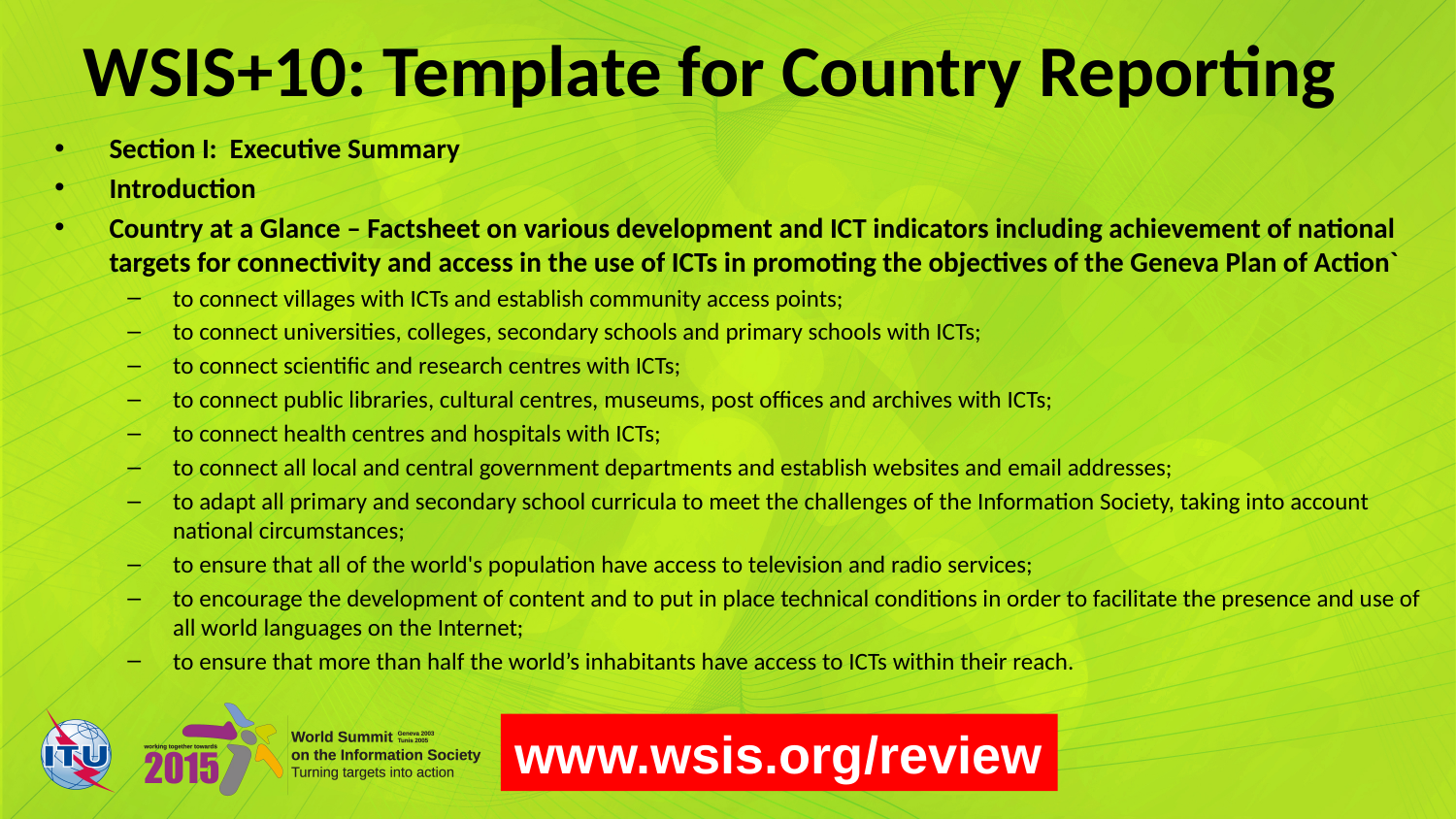

# WSIS+10: Template for Country Reporting

Section I:  Executive Summary
Introduction
Country at a Glance – Factsheet on various development and ICT indicators including achievement of national targets for connectivity and access in the use of ICTs in promoting the objectives of the Geneva Plan of Action`
to connect villages with ICTs and establish community access points;
to connect universities, colleges, secondary schools and primary schools with ICTs;
to connect scientific and research centres with ICTs;
to connect public libraries, cultural centres, museums, post offices and archives with ICTs;
to connect health centres and hospitals with ICTs;
to connect all local and central government departments and establish websites and email addresses;
to adapt all primary and secondary school curricula to meet the challenges of the Information Society, taking into account national circumstances;
to ensure that all of the world's population have access to television and radio services;
to encourage the development of content and to put in place technical conditions in order to facilitate the presence and use of all world languages on the Internet;
to ensure that more than half the world’s inhabitants have access to ICTs within their reach.

www.wsis.org/review